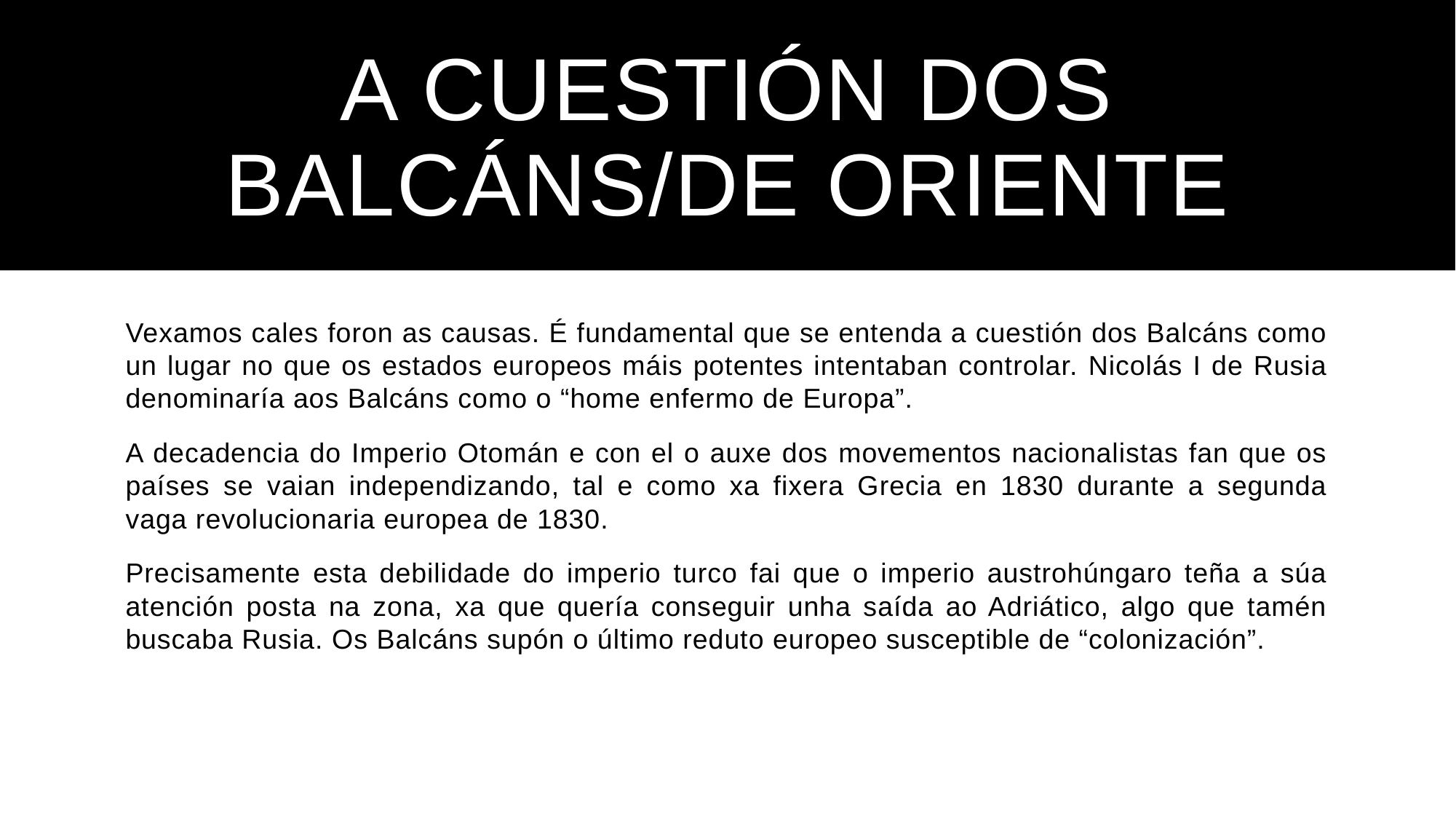

# A cuestión dos balcáns/de oriente
Vexamos cales foron as causas. É fundamental que se entenda a cuestión dos Balcáns como un lugar no que os estados europeos máis potentes intentaban controlar. Nicolás I de Rusia denominaría aos Balcáns como o “home enfermo de Europa”.
A decadencia do Imperio Otomán e con el o auxe dos movementos nacionalistas fan que os países se vaian independizando, tal e como xa fixera Grecia en 1830 durante a segunda vaga revolucionaria europea de 1830.
Precisamente esta debilidade do imperio turco fai que o imperio austrohúngaro teña a súa atención posta na zona, xa que quería conseguir unha saída ao Adriático, algo que tamén buscaba Rusia. Os Balcáns supón o último reduto europeo susceptible de “colonización”.